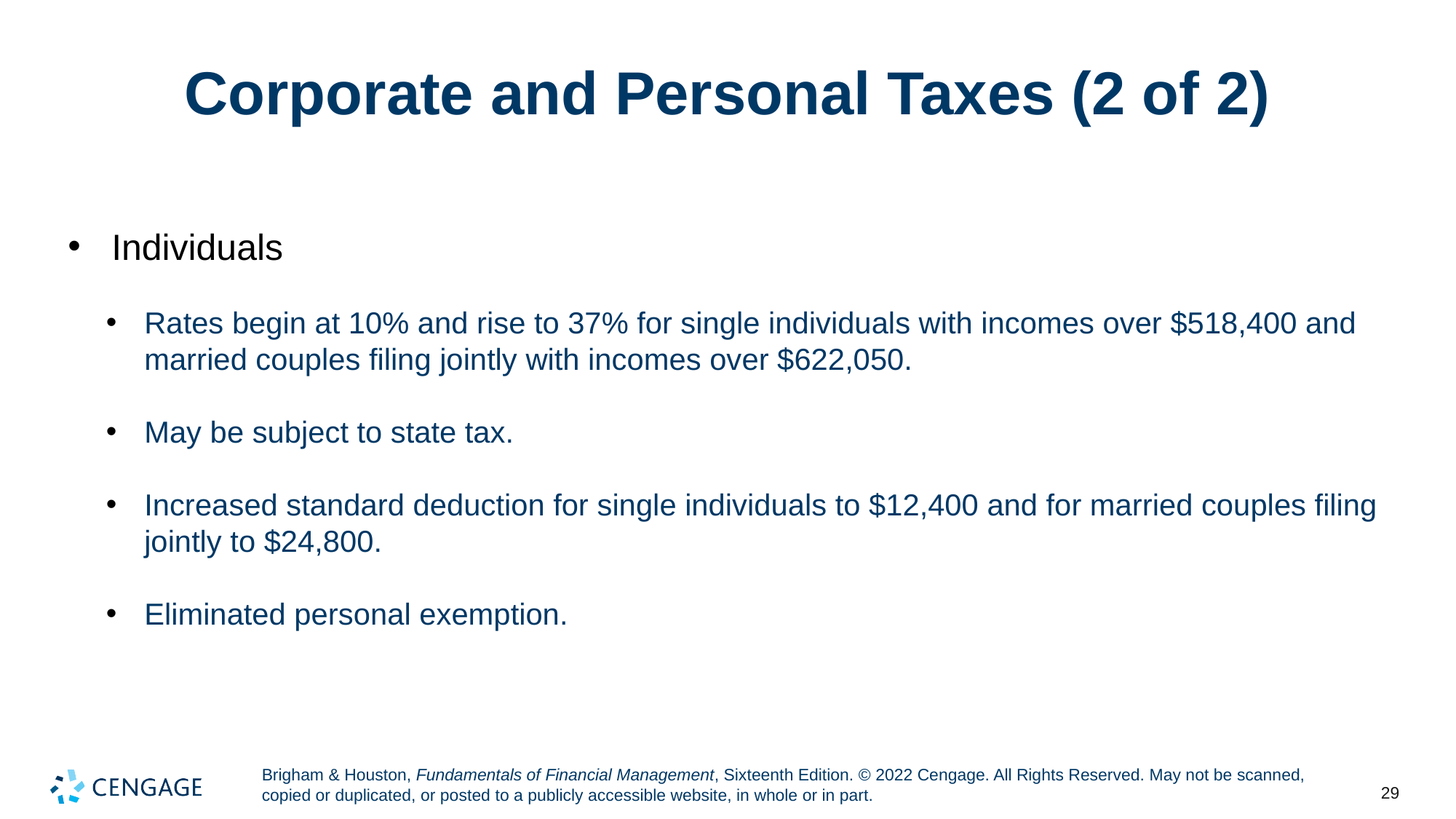

# Corporate and Personal Taxes (2 of 2)
Individuals
Rates begin at 10% and rise to 37% for single individuals with incomes over $518,400 and married couples filing jointly with incomes over $622,050.
May be subject to state tax.
Increased standard deduction for single individuals to $12,400 and for married couples filing jointly to $24,800.
Eliminated personal exemption.